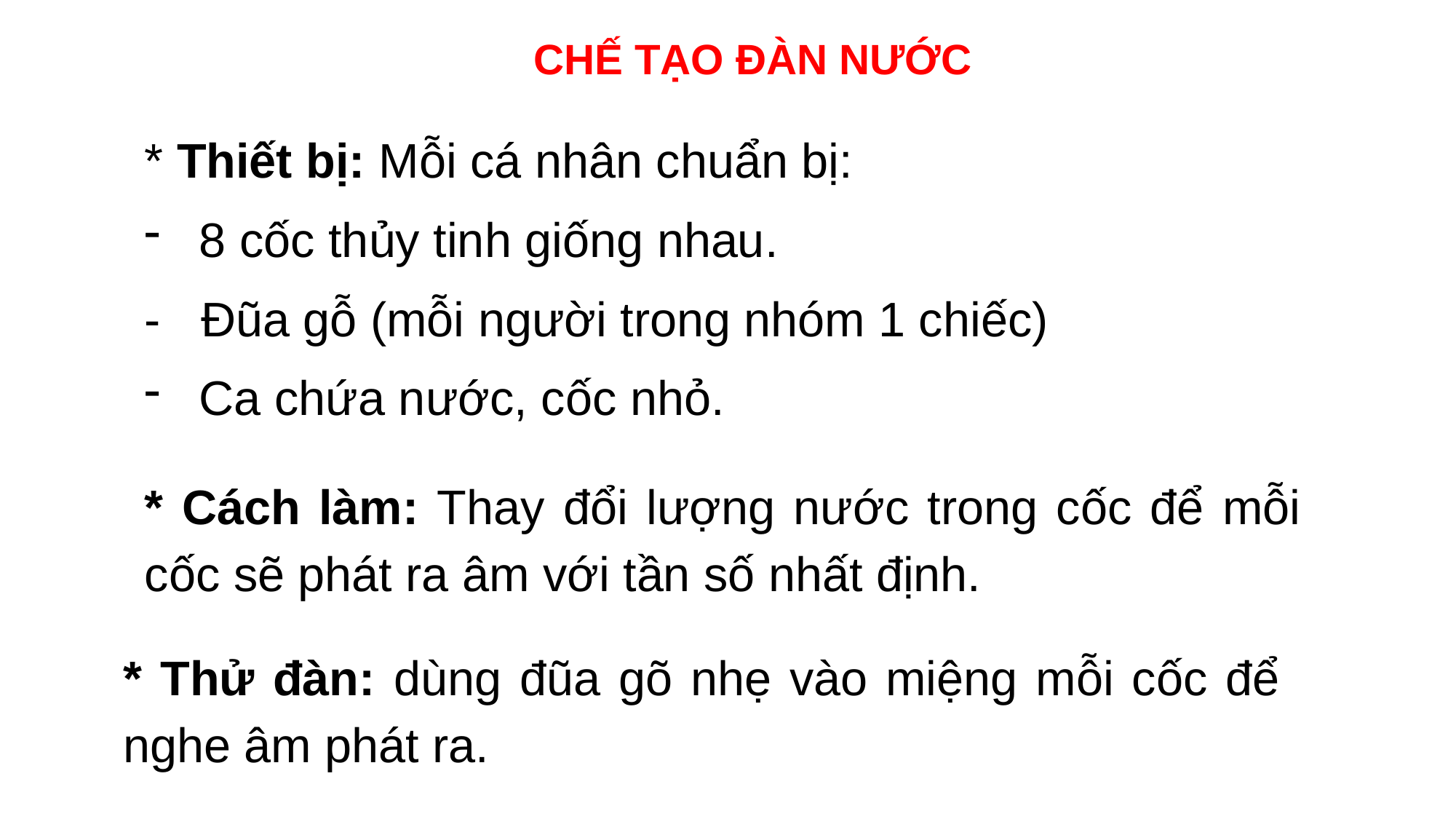

CHẾ TẠO ĐÀN NƯỚC
* Thiết bị: Mỗi cá nhân chuẩn bị:
8 cốc thủy tinh giống nhau.
-   Đũa gỗ (mỗi người trong nhóm 1 chiếc)
Ca chứa nước, cốc nhỏ.
* Cách làm: Thay đổi lượng nước trong cốc để mỗi cốc sẽ phát ra âm với tần số nhất định.
* Thử đàn: dùng đũa gõ nhẹ vào miệng mỗi cốc để nghe âm phát ra.